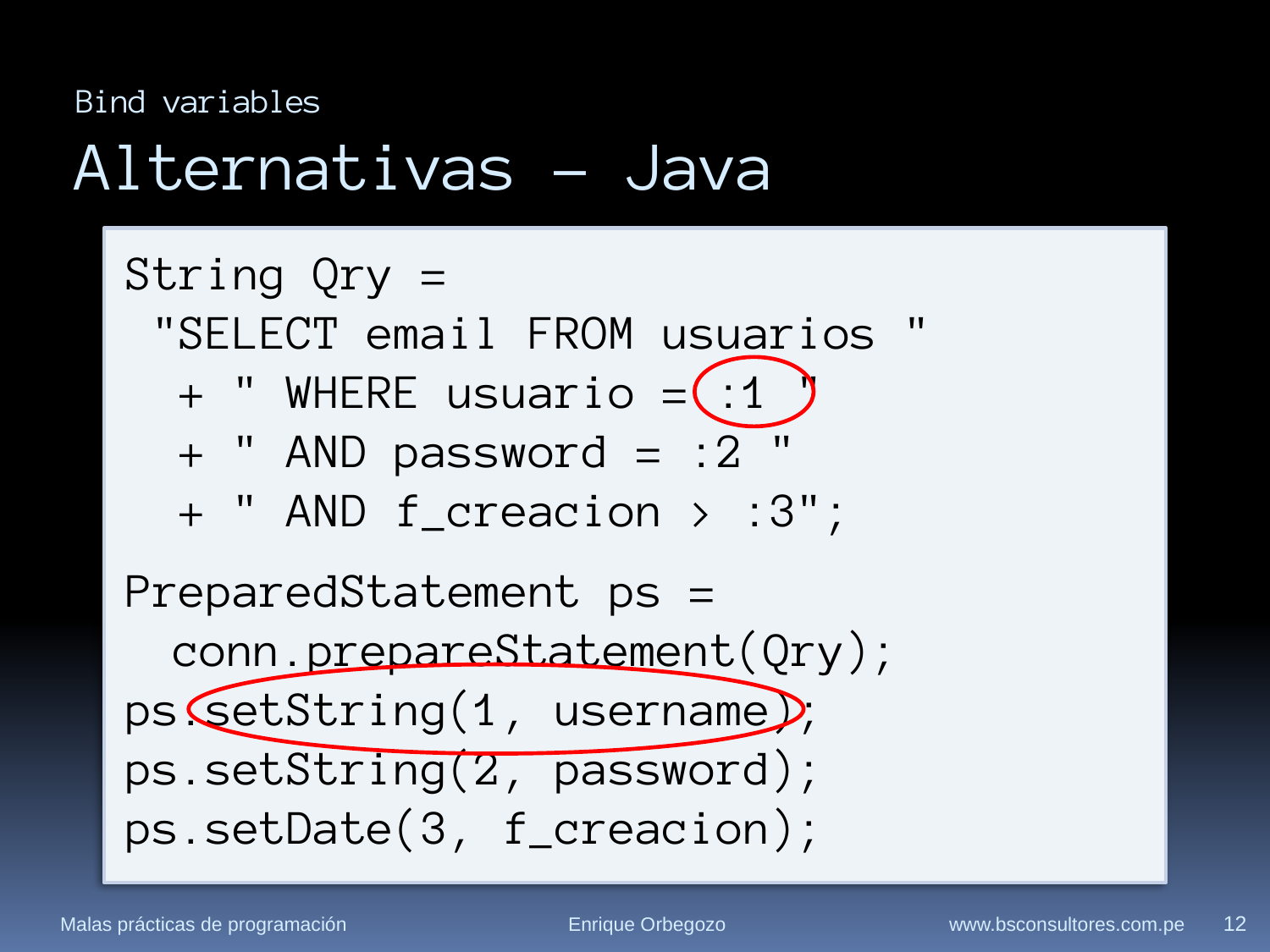

# Bind variables Alternativas - Java
String Qry =
 "SELECT email FROM usuarios "
  + " WHERE usuario = :1 "
  + " AND password = :2 "
  + " AND f_creacion > :3";
PreparedStatement ps = conn.prepareStatement(Qry);
ps.setString(1, username);
ps.setString(2, password);
ps.setDate(3, f_creacion);

Malas prácticas de programación		Enrique Orbegozo		www.bsconsultores.com.pe
12